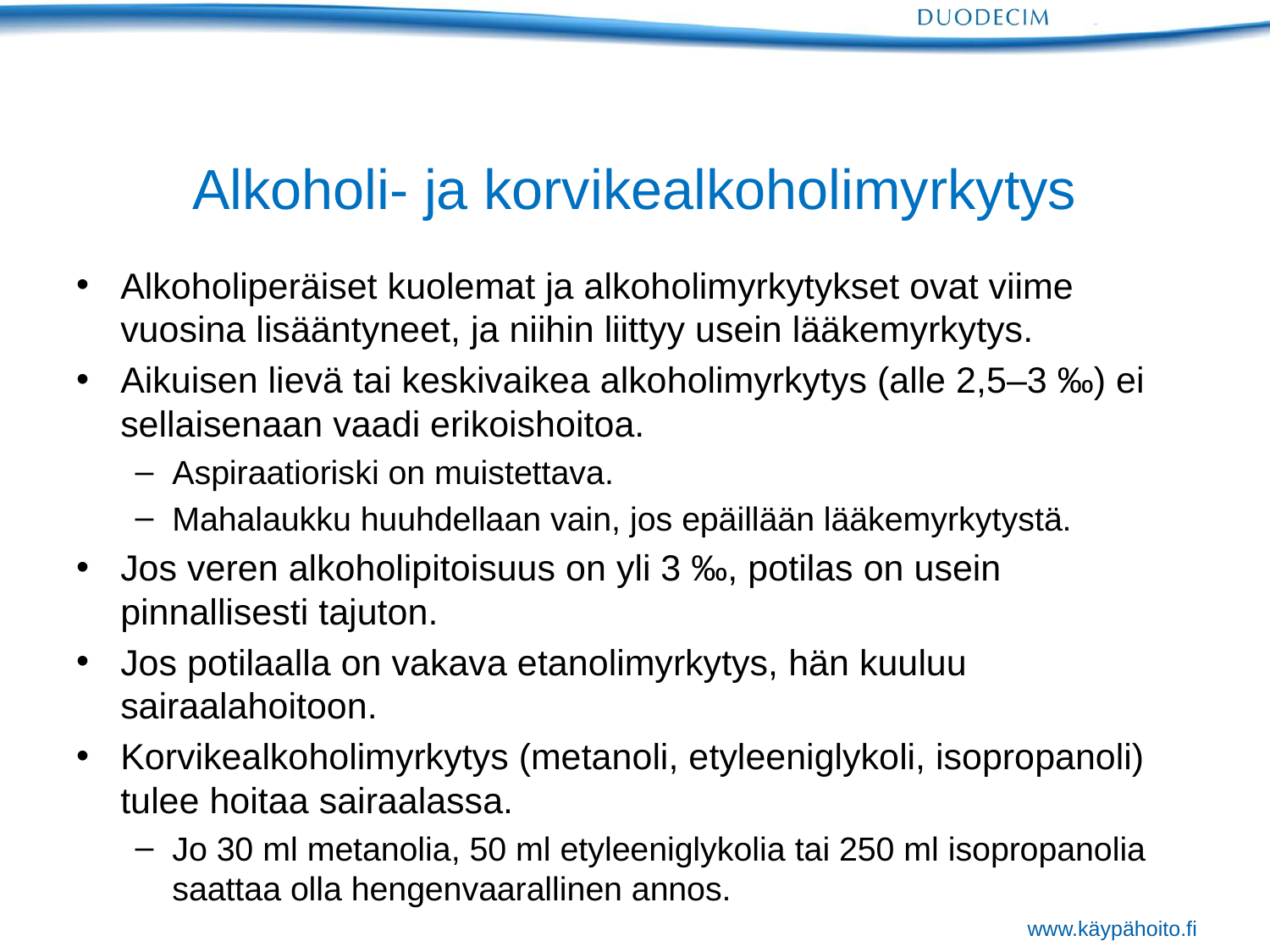

# Alkoholi- ja korvikealkoholimyrkytys
Alkoholiperäiset kuolemat ja alkoholimyrkytykset ovat viime vuosina lisääntyneet, ja niihin liittyy usein lääkemyrkytys.
Aikuisen lievä tai keskivaikea alkoholimyrkytys (alle 2,5–3 ‰) ei sellaisenaan vaadi erikoishoitoa.
Aspiraatioriski on muistettava.
Mahalaukku huuhdellaan vain, jos epäillään lääkemyrkytystä.
Jos veren alkoholipitoisuus on yli 3 ‰, potilas on usein pinnallisesti tajuton.
Jos potilaalla on vakava etanolimyrkytys, hän kuuluu sairaalahoitoon.
Korvikealkoholimyrkytys (metanoli, etyleeniglykoli, isopropanoli) tulee hoitaa sairaalassa.
Jo 30 ml metanolia, 50 ml etyleeniglykolia tai 250 ml isopropanolia saattaa olla hengenvaarallinen annos.